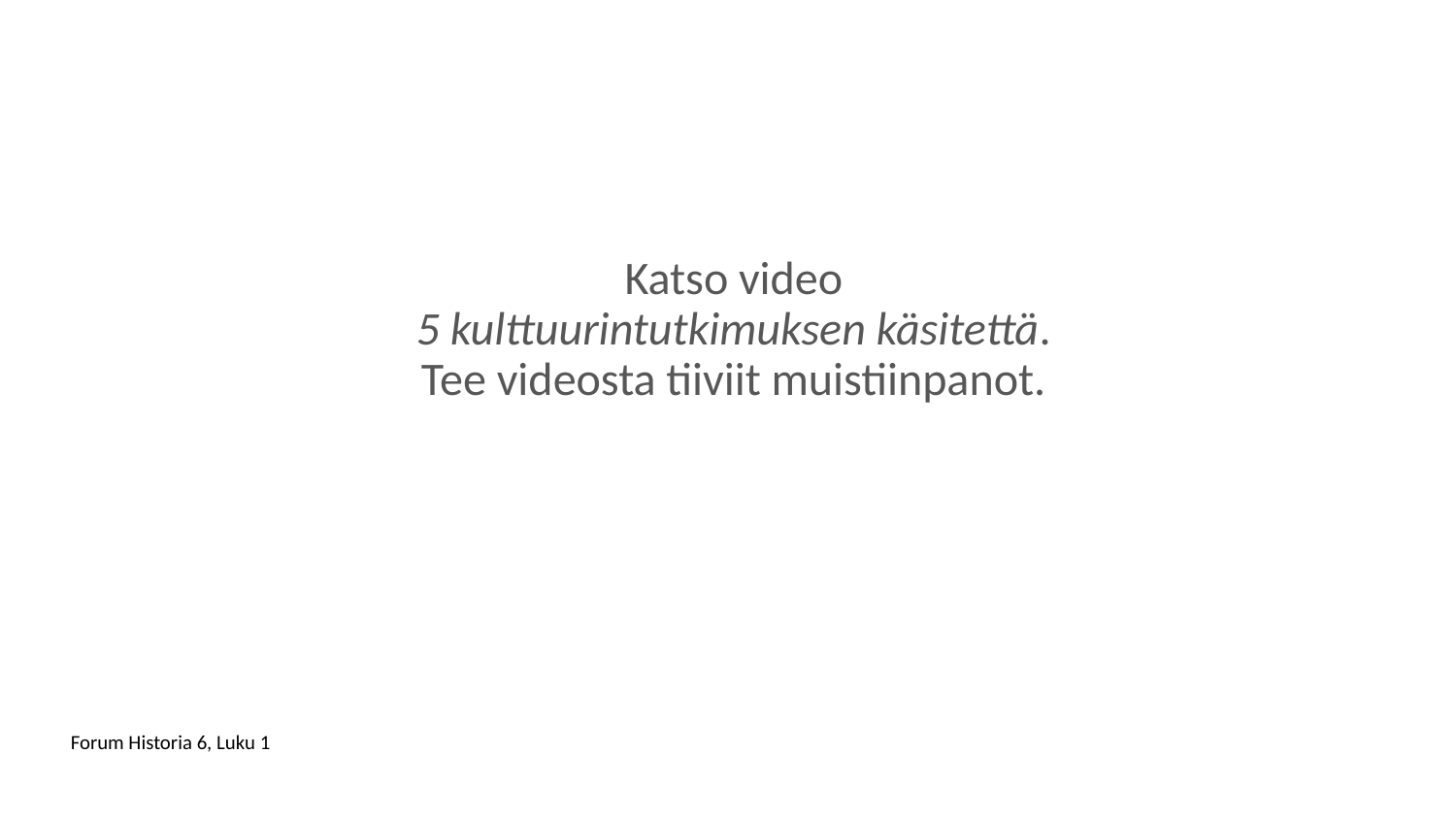

# Katso video 5 kulttuurintutkimuksen käsitettä. Tee videosta tiiviit muistiinpanot.